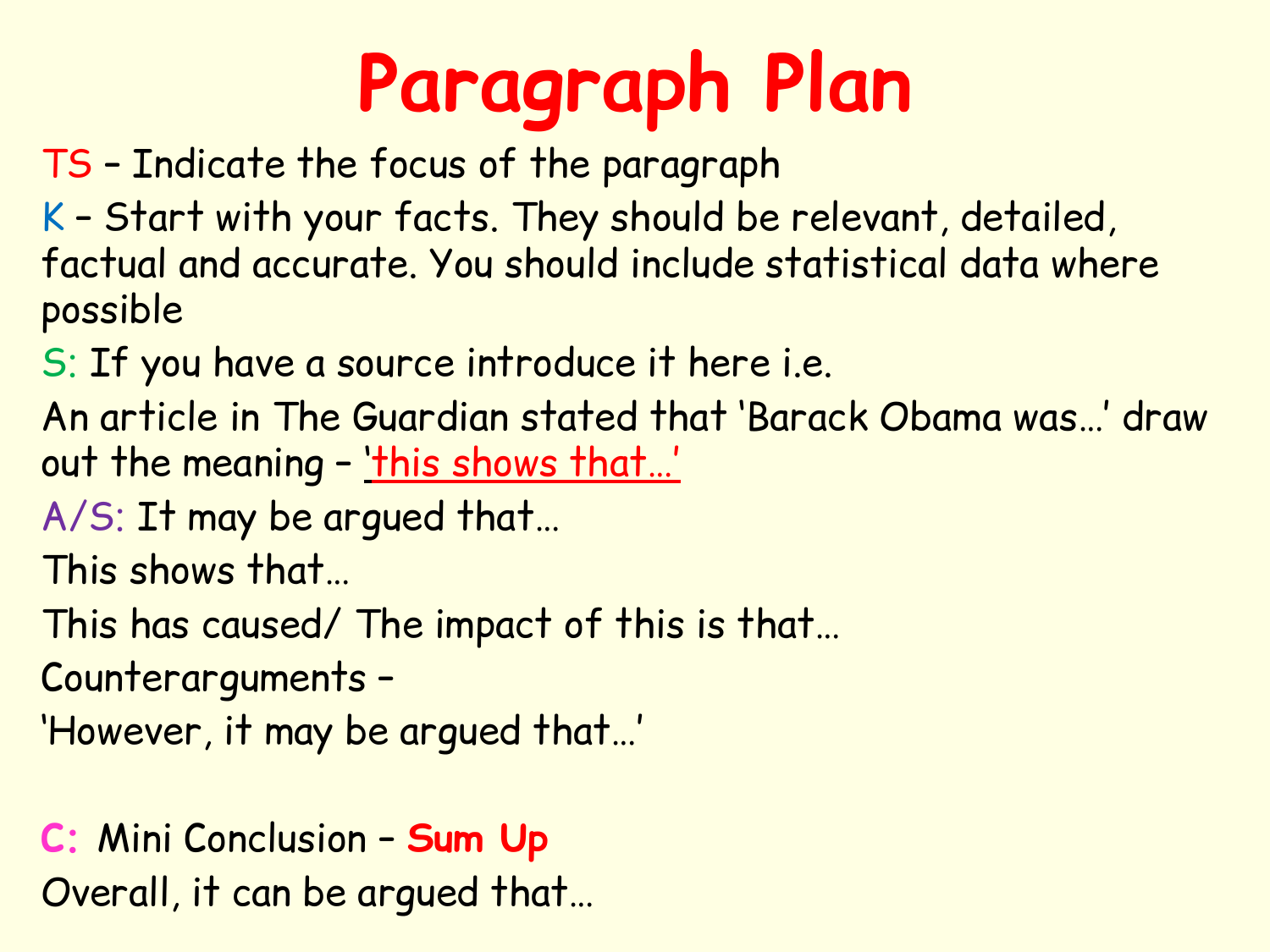

# Paragraph Plan
TS – Indicate the focus of the paragraph
K – Start with your facts. They should be relevant, detailed, factual and accurate. You should include statistical data where possible
S: If you have a source introduce it here i.e.
An article in The Guardian stated that ‘Barack Obama was…’ draw out the meaning – ‘this shows that…’
A/S: It may be argued that…
This shows that…
This has caused/ The impact of this is that…
Counterarguments –
‘However, it may be argued that…’

C: Mini Conclusion – Sum Up
Overall, it can be argued that…